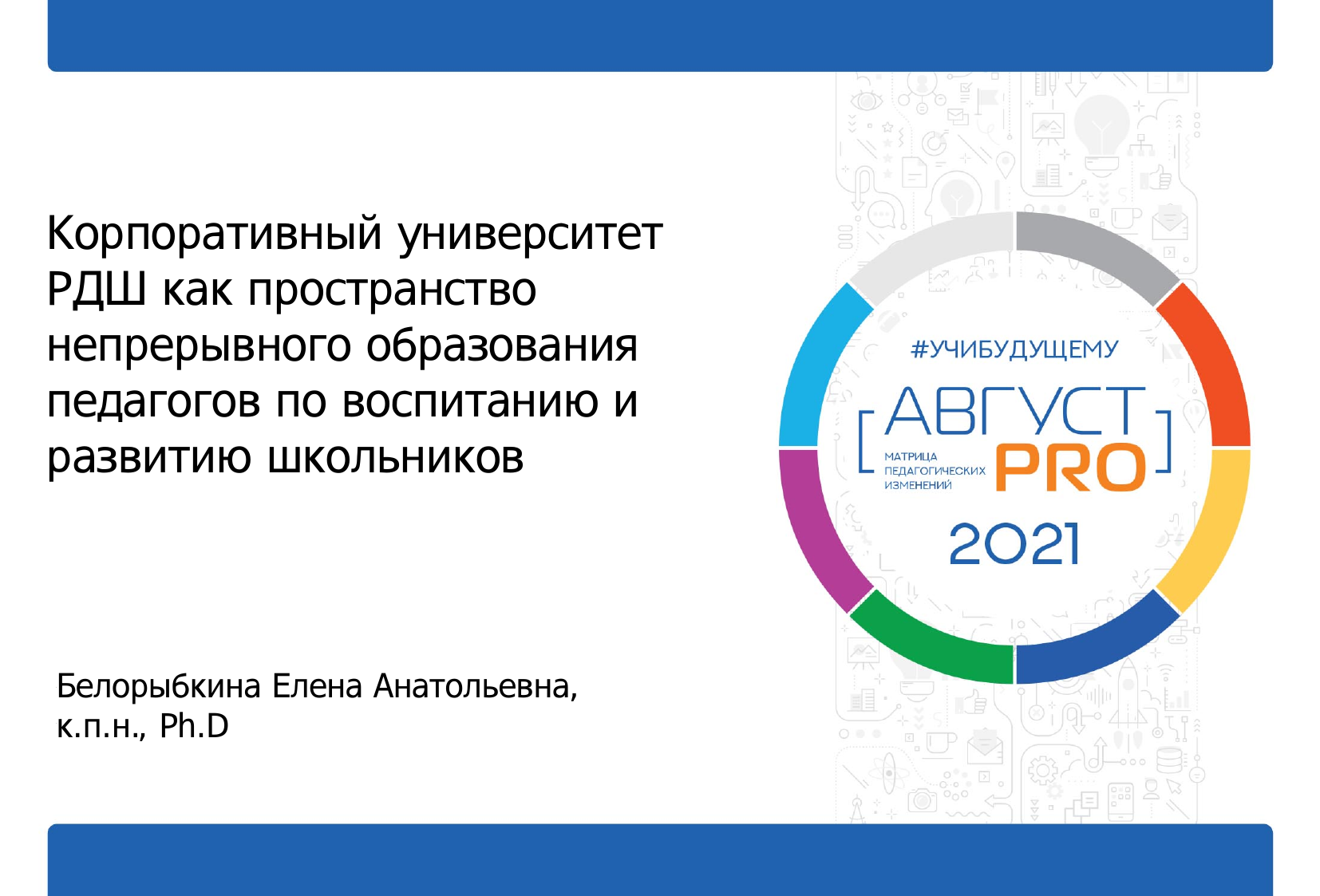

# Корпоративный университет РДШ как пространство непрерывного образования педагогов по воспитанию и развитию школьников

Белорыбкина Елена Анатольевна, к.п.н., Ph.D